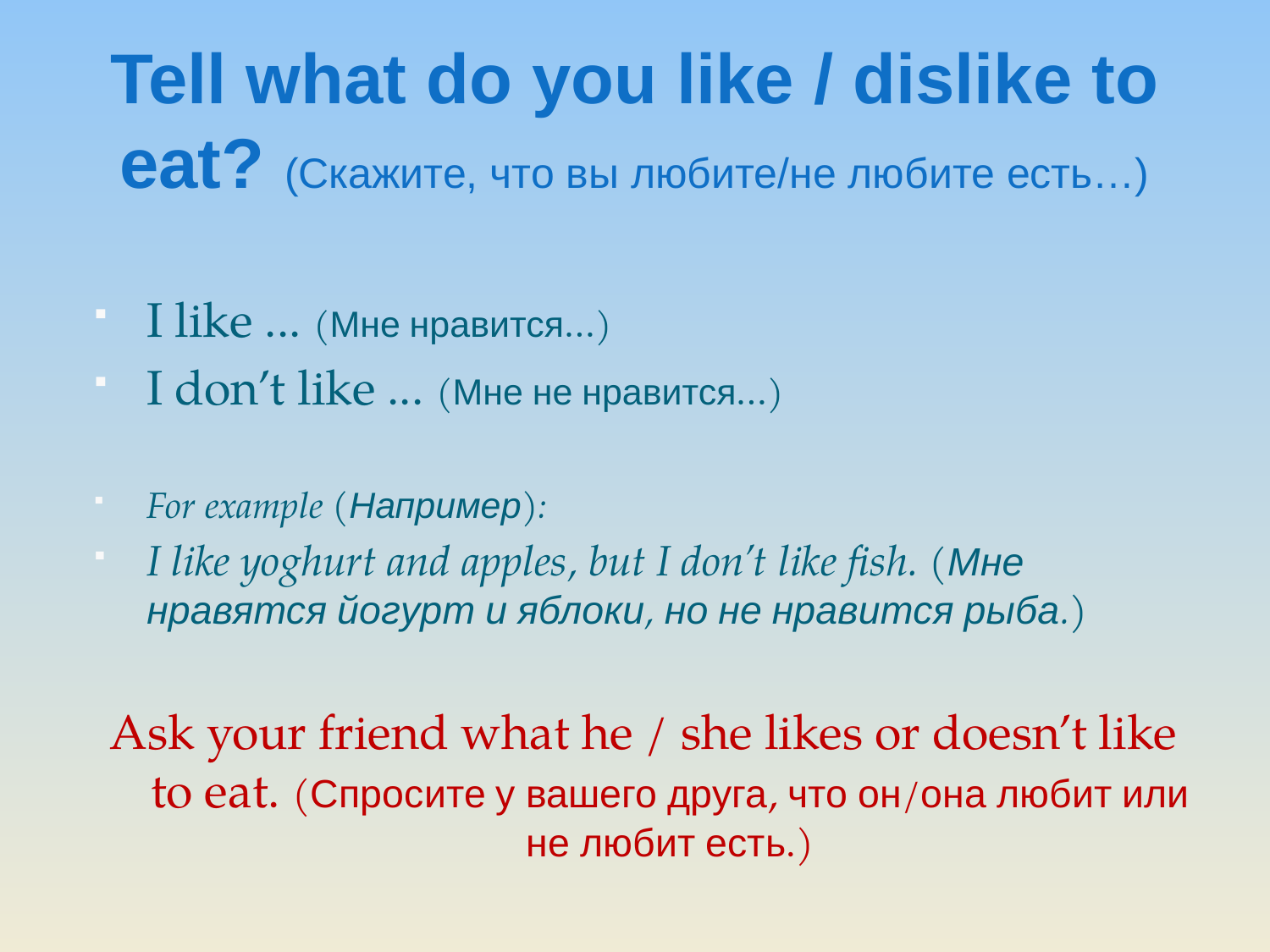

# Tell what do you like / dislike to eat? (Скажите, что вы любите/не любите есть…)

I like ... (Мне нравится…)
I don’t like ... (Мне не нравится…)

For example (Например):
I like yoghurt and apples, but I don’t like fish. (Мне нравятся йогурт и яблоки, но не нравится рыба.)

Ask your friend what he / she likes or doesn’t like to eat. (Спросите у вашего друга, что он/она любит или не любит есть.)